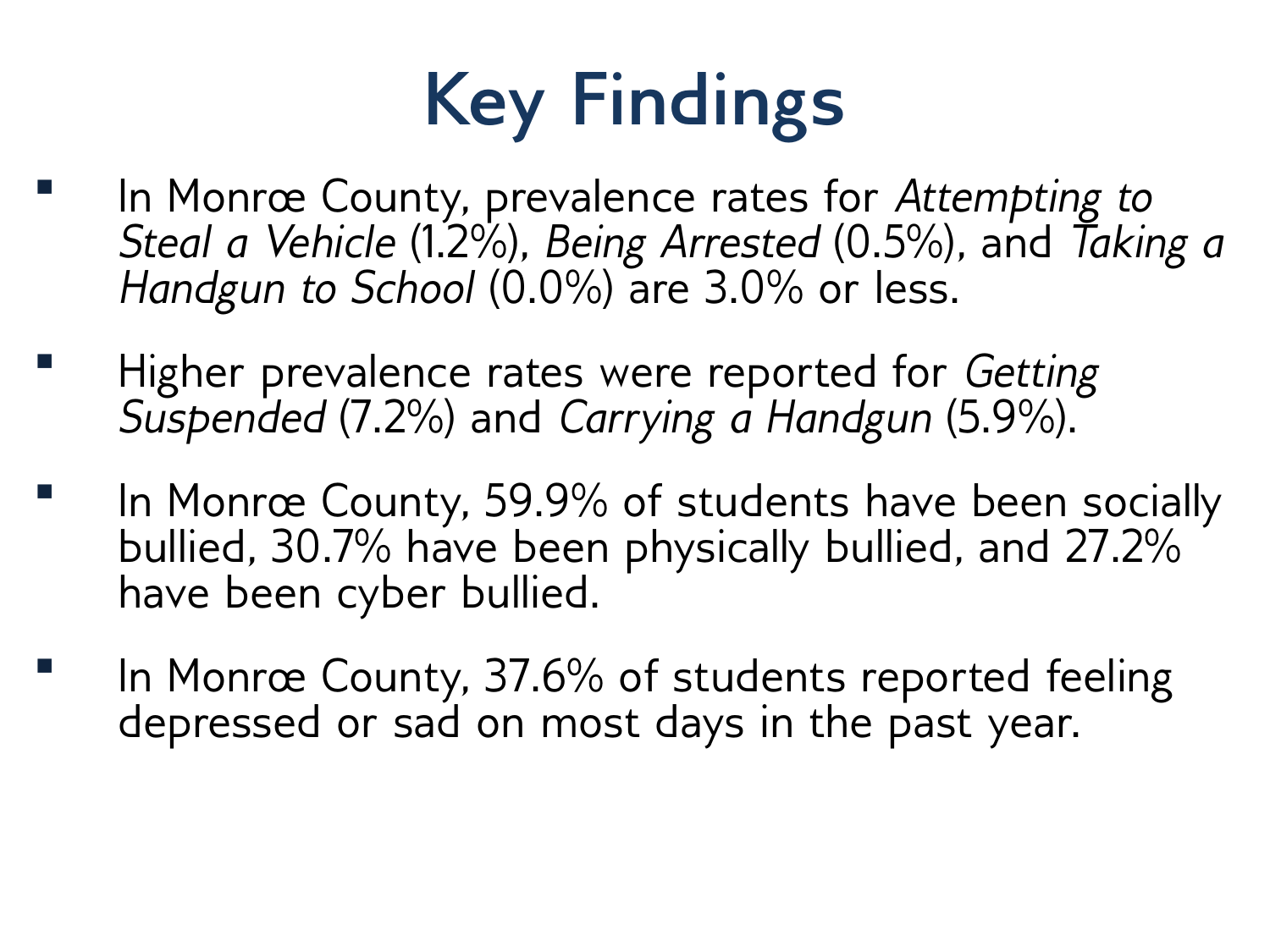

Key Findings
In Monroe County, prevalence rates for Attempting to Steal a Vehicle (1.2%), Being Arrested (0.5%), and Taking a Handgun to School (0.0%) are 3.0% or less.
Higher prevalence rates were reported for Getting Suspended (7.2%) and Carrying a Handgun (5.9%).
In Monroe County, 59.9% of students have been socially bullied, 30.7% have been physically bullied, and 27.2% have been cyber bullied.
In Monroe County, 37.6% of students reported feeling depressed or sad on most days in the past year.